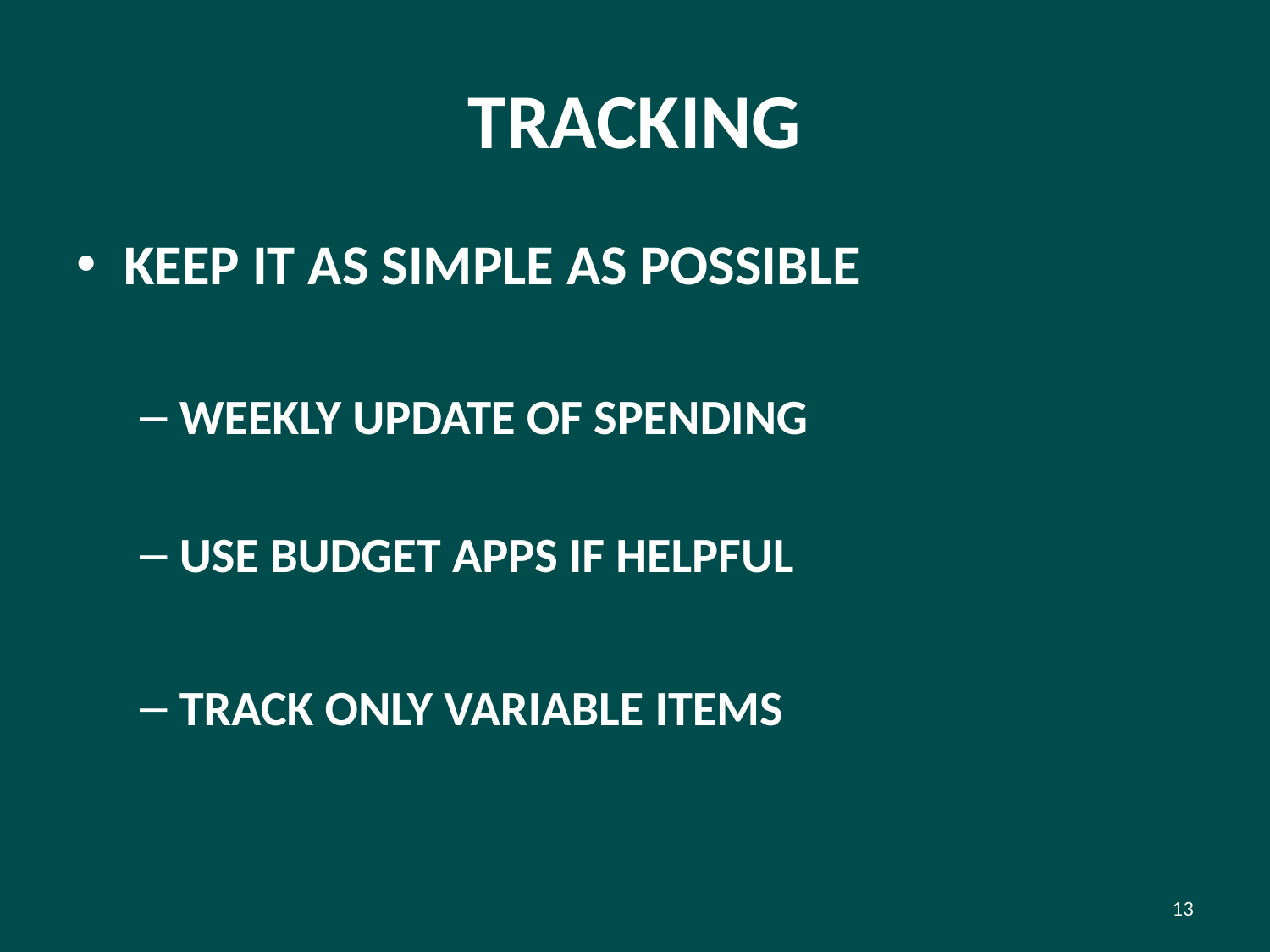

# TRACKING
KEEP IT AS SIMPLE AS POSSIBLE

WEEKLY UPDATE OF SPENDING

USE BUDGET APPS IF HELPFUL

TRACK ONLY VARIABLE ITEMS

13